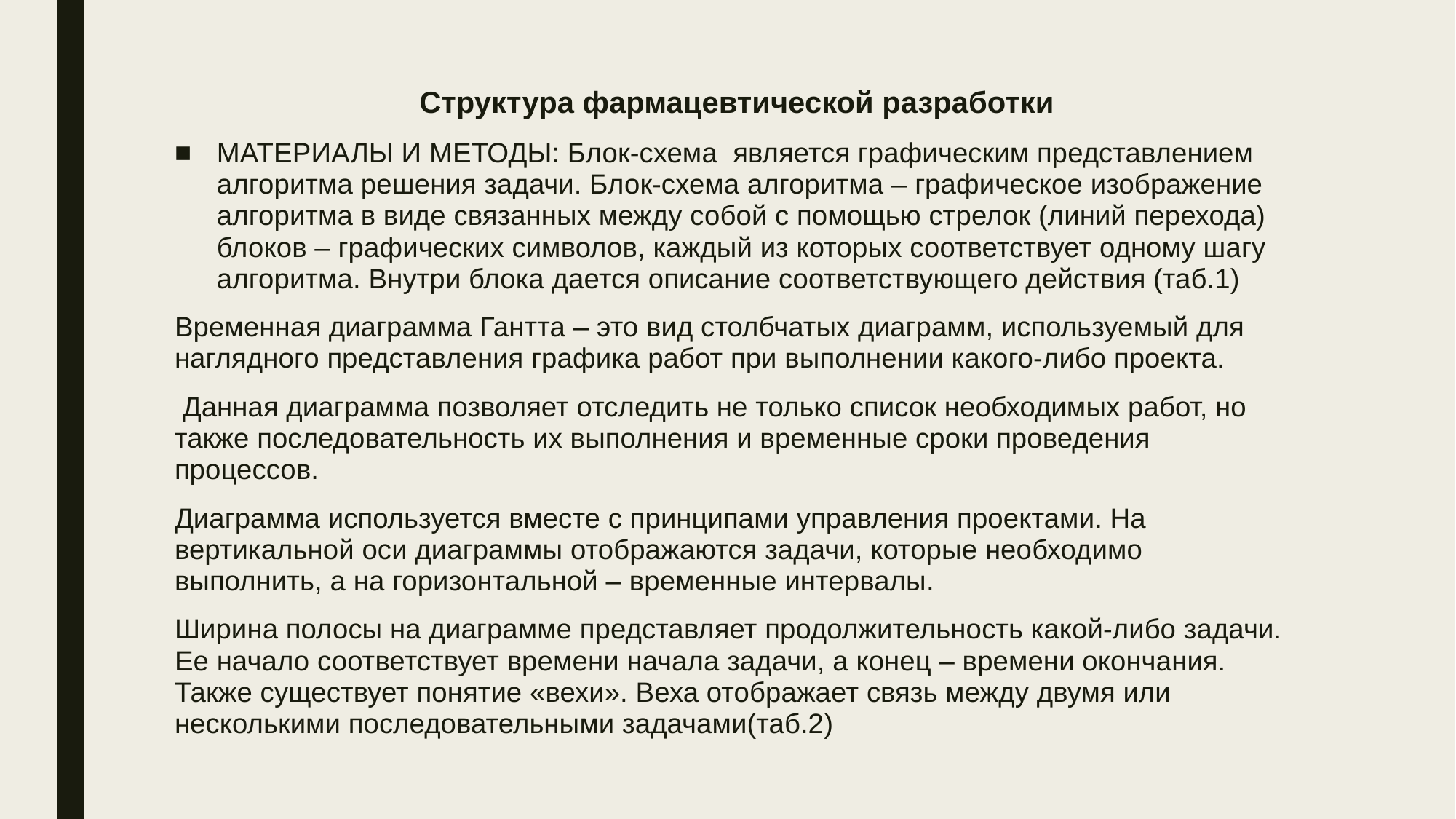

# Структура фармацевтической разработки
МАТЕРИАЛЫ И МЕТОДЫ: Блок-схема  является графическим представлением алгоритма решения задачи. Блок-схема алгоритма – графическое изображение алгоритма в виде связанных между собой с помощью стрелок (линий перехода) блоков – графических символов, каждый из которых соответствует одному шагу алгоритма. Внутри блока дается описание соответствующего действия (таб.1)
Временная диаграмма Гантта – это вид столбчатых диаграмм, используемый для наглядного представления графика работ при выполнении какого-либо проекта.
 Данная диаграмма позволяет отследить не только список необходимых работ, но также последовательность их выполнения и временные сроки проведения процессов.
Диаграмма используется вместе с принципами управления проектами. На вертикальной оси диаграммы отображаются задачи, которые необходимо выполнить, а на горизонтальной – временные интервалы.
Ширина полосы на диаграмме представляет продолжительность какой-либо задачи. Ее начало соответствует времени начала задачи, а конец – времени окончания. Также существует понятие «вехи». Веха отображает связь между двумя или несколькими последовательными задачами(таб.2)